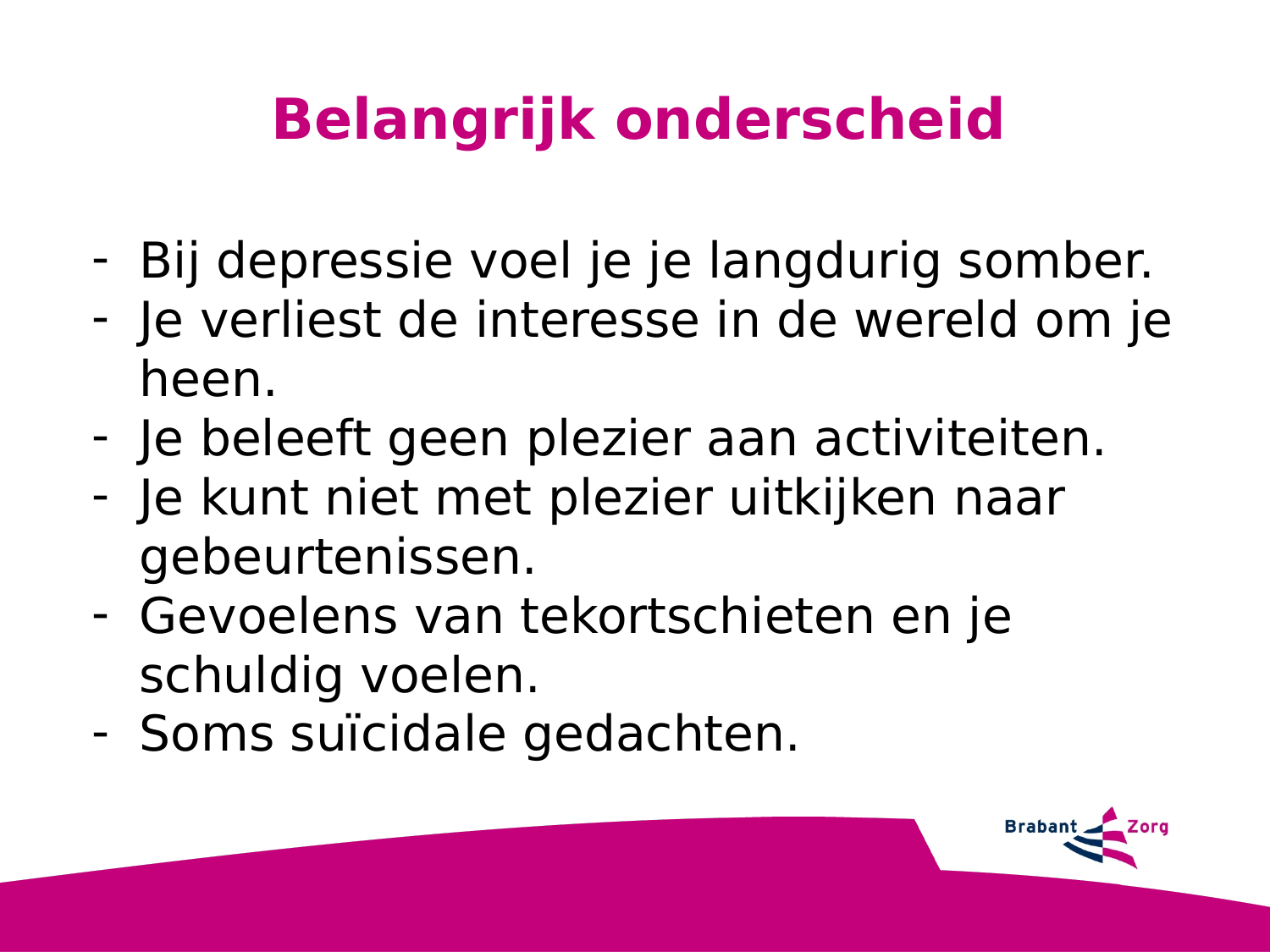

Belangrijk onderscheid
Bij depressie voel je je langdurig somber.
Je verliest de interesse in de wereld om je heen.
Je beleeft geen plezier aan activiteiten.
Je kunt niet met plezier uitkijken naar gebeurtenissen.
Gevoelens van tekortschieten en je schuldig voelen.
Soms suïcidale gedachten.